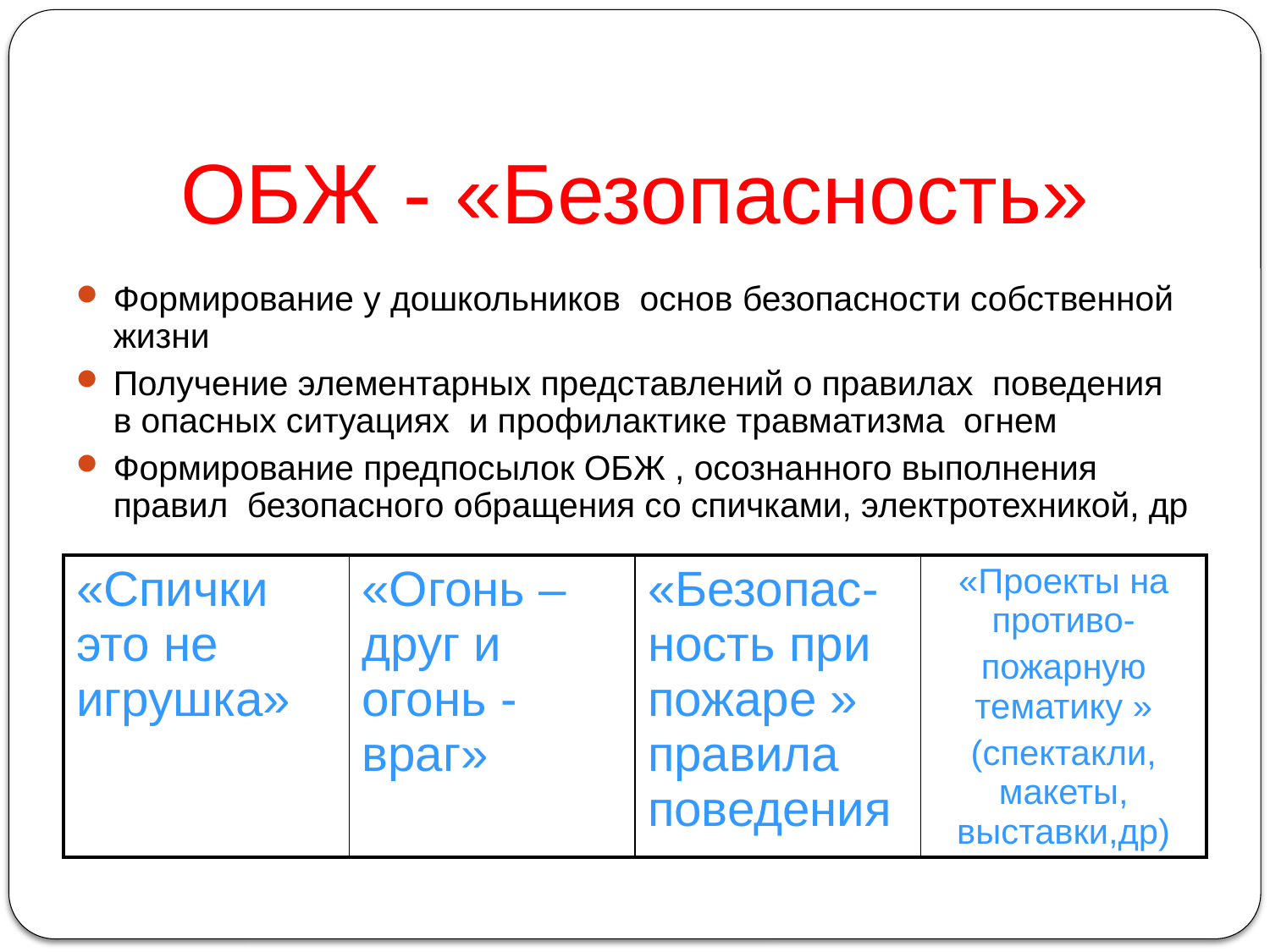

# ОБЖ - «Безопасность»
Формирование у дошкольников  основ безопасности собственной жизни
Получение элементарных представлений о правилах  поведения  в опасных ситуациях  и профилактике травматизма  огнем
Формирование предпосылок ОБЖ , осознанного выполнения правил  безопасного обращения со спичками, электротехникой, др
| «Спички это не игрушка» | «Огонь – друг и огонь - враг» | «Безопас-ность при пожаре » правила поведения | «Проекты на противо- пожарную тематику » (спектакли, макеты, выставки,др) |
| --- | --- | --- | --- |